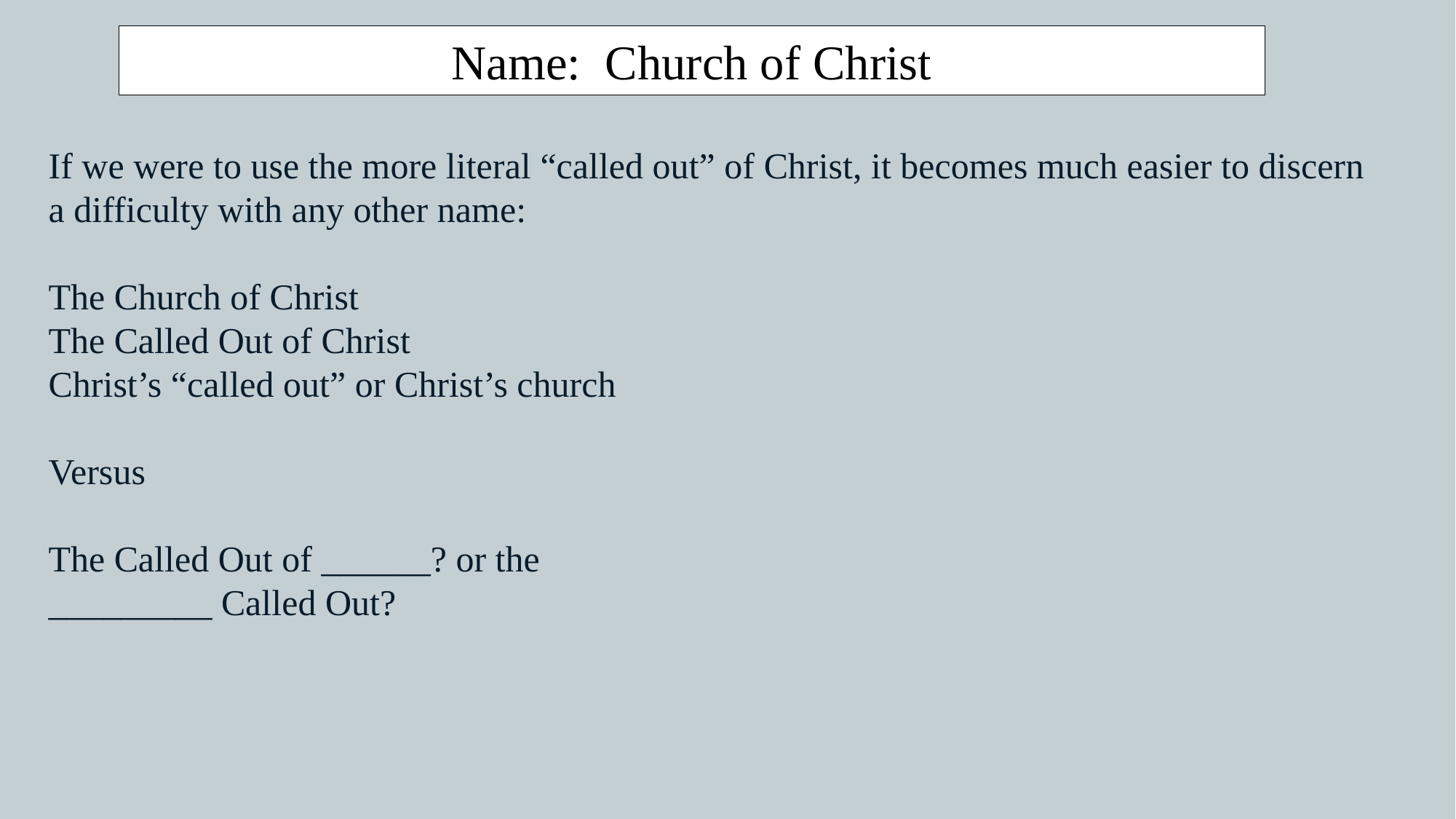

Name:  Church of Christ
If we were to use the more literal “called out” of Christ, it becomes much easier to discern a difficulty with any other name:

The Church of Christ
The Called Out of Christ
Christ’s “called out” or Christ’s church

Versus

The Called Out of ______? or the
_________ Called Out?